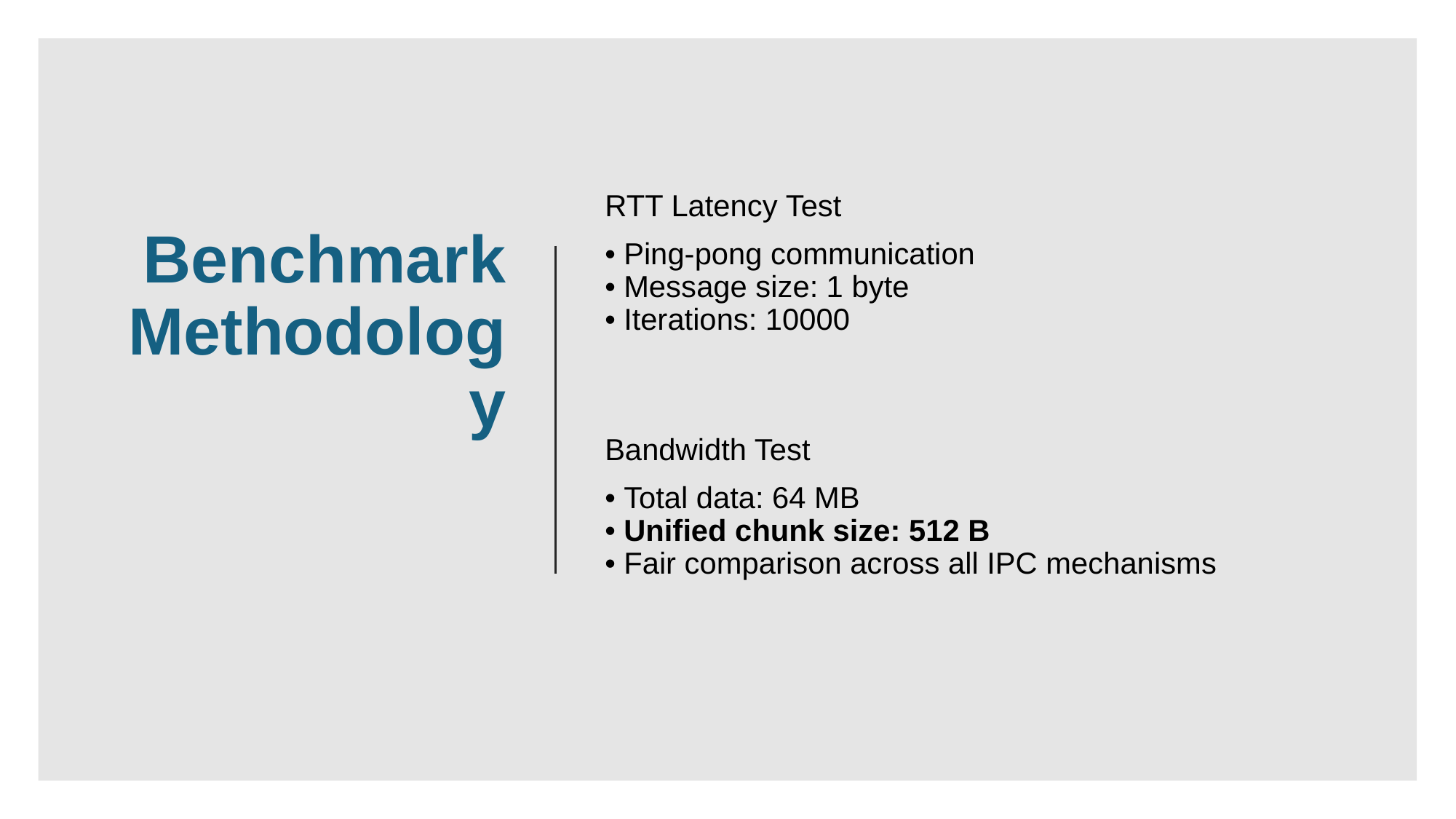

# Benchmark Methodology
RTT Latency Test
• Ping-pong communication
• Message size: 1 byte
• Iterations: 10000

Bandwidth Test
• Total data: 64 MB
• Unified chunk size: 512 B
• Fair comparison across all IPC mechanisms